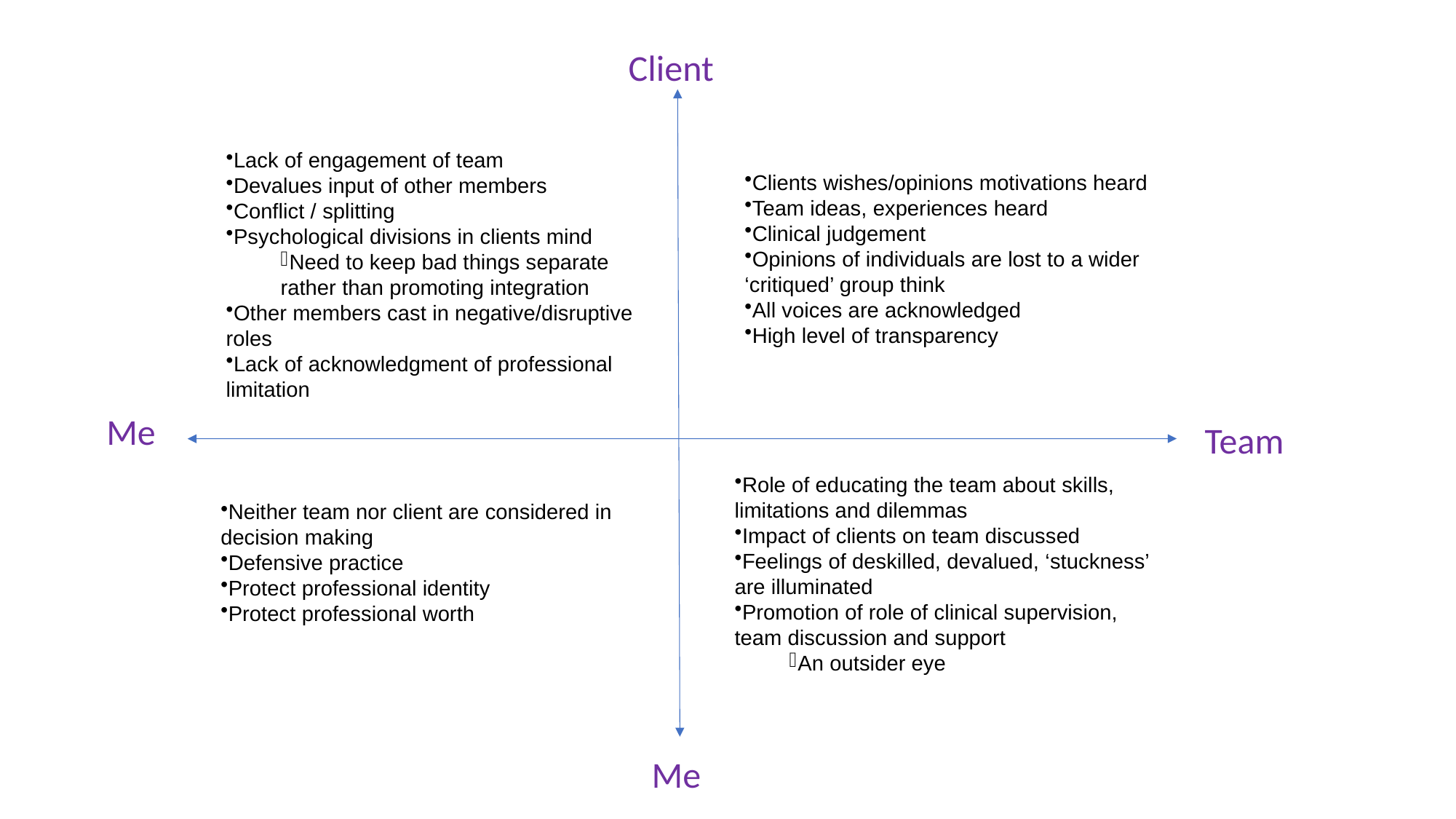

Client

Lack of engagement of team
Devalues input of other members
Conflict / splitting
Psychological divisions in clients mind
Need to keep bad things separate rather than promoting integration
Other members cast in negative/disruptive roles
Lack of acknowledgment of professional limitation

Clients wishes/opinions motivations heard
Team ideas, experiences heard
Clinical judgement
Opinions of individuals are lost to a wider ‘critiqued’ group think
All voices are acknowledged
High level of transparency

Me

Team

Role of educating the team about skills, limitations and dilemmas
Impact of clients on team discussed
Feelings of deskilled, devalued, ‘stuckness’ are illuminated
Promotion of role of clinical supervision, team discussion and support
An outsider eye

Neither team nor client are considered in decision making
Defensive practice
Protect professional identity
Protect professional worth

Me